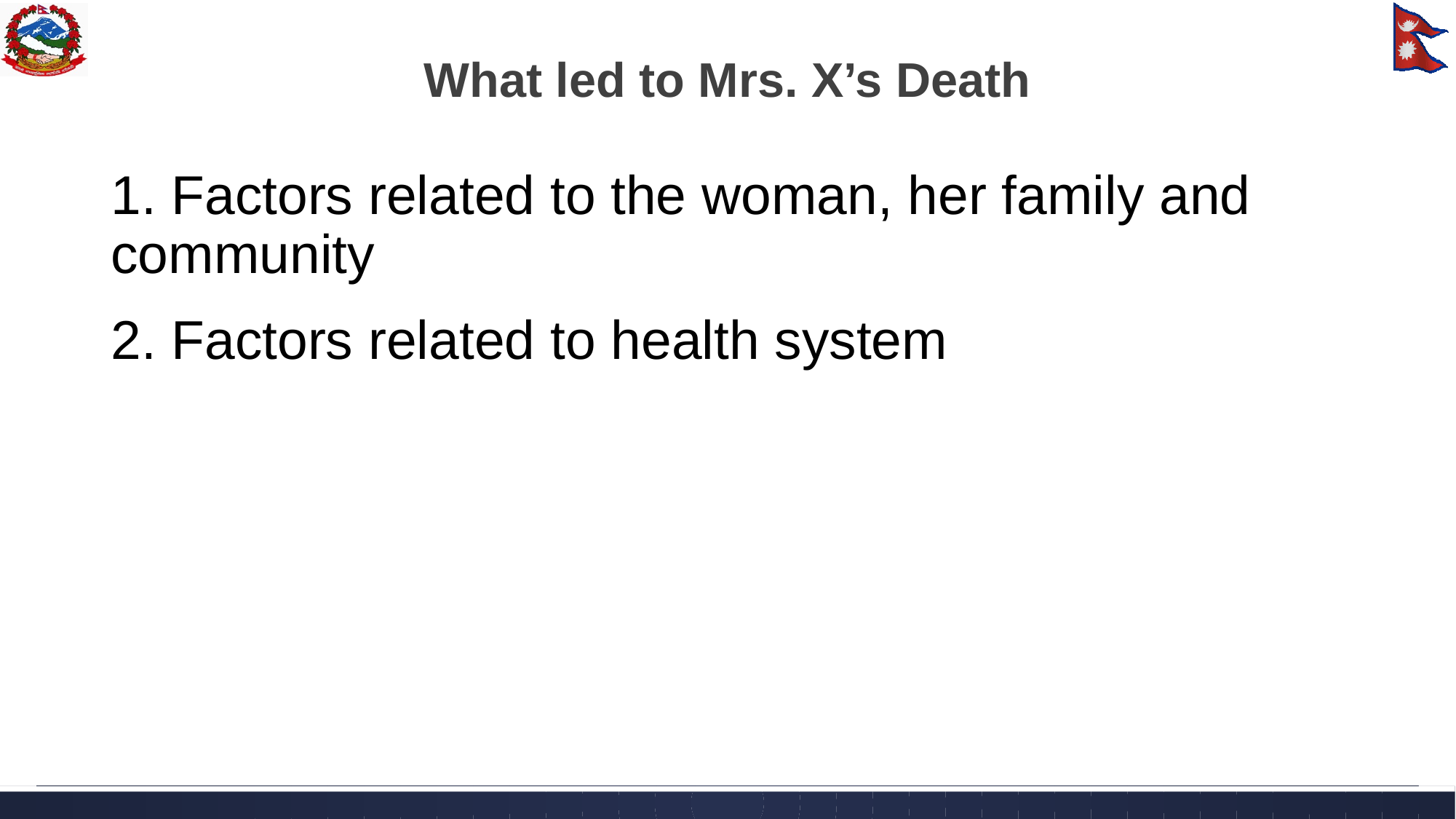

# What led to Mrs. X’s Death
1. Factors related to the woman, her family and community
2. Factors related to health system